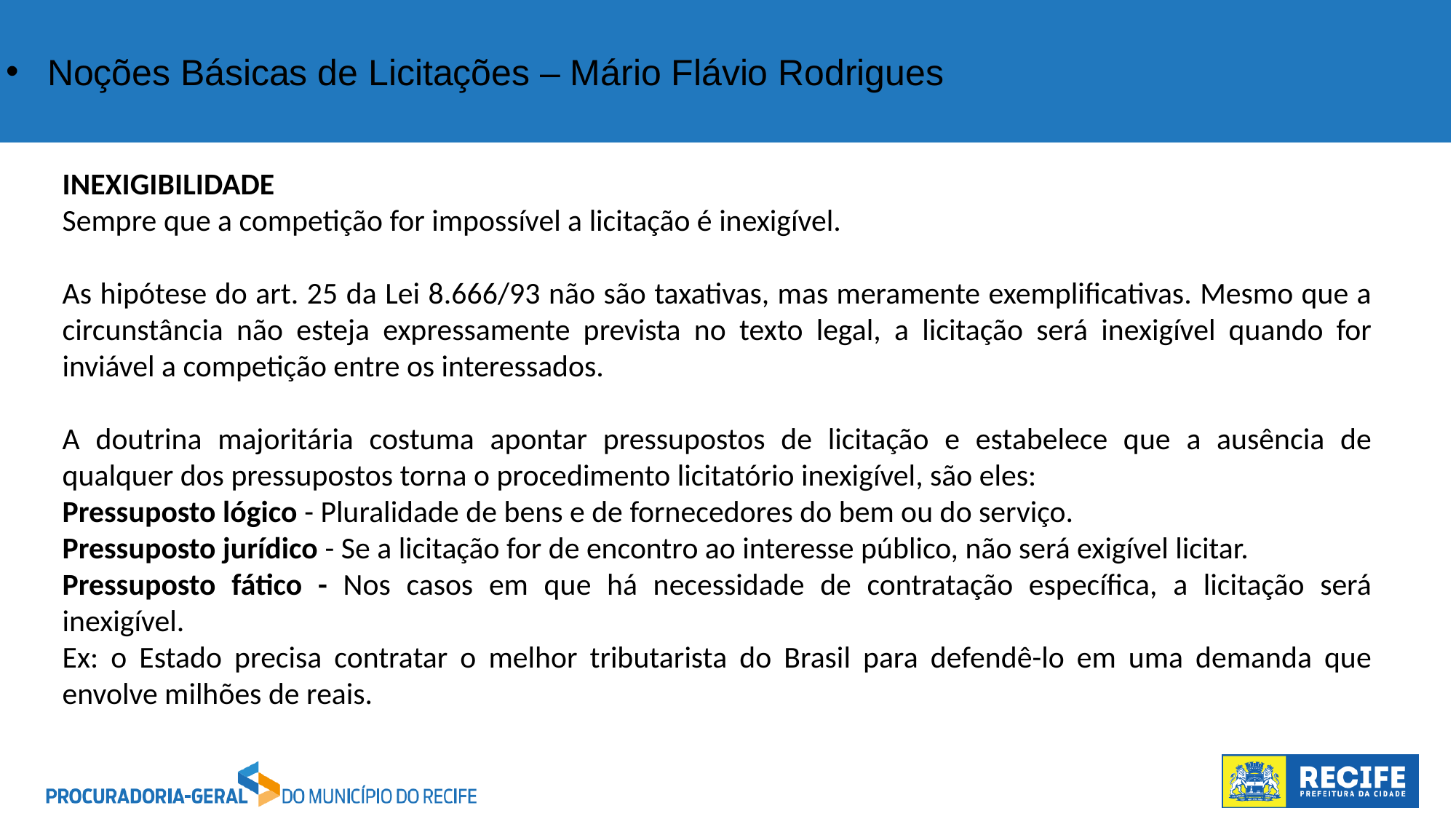

Noções Básicas de Licitações – Mário Flávio Rodrigues

INEXIGIBILIDADE
Sempre que a competição for impossível a licitação é inexigível.

As hipótese do art. 25 da Lei 8.666/93 não são taxativas, mas meramente exemplificativas. Mesmo que a circunstância não esteja expressamente prevista no texto legal, a licitação será inexigível quando for inviável a competição entre os interessados.

A doutrina majoritária costuma apontar pressupostos de licitação e estabelece que a ausência de qualquer dos pressupostos torna o procedimento licitatório inexigível, são eles:
Pressuposto lógico - Pluralidade de bens e de fornecedores do bem ou do serviço.
Pressuposto jurídico - Se a licitação for de encontro ao interesse público, não será exigível licitar.
Pressuposto fático - Nos casos em que há necessidade de contratação específica, a licitação será inexigível.
Ex: o Estado precisa contratar o melhor tributarista do Brasil para defendê-lo em uma demanda que envolve milhões de reais.